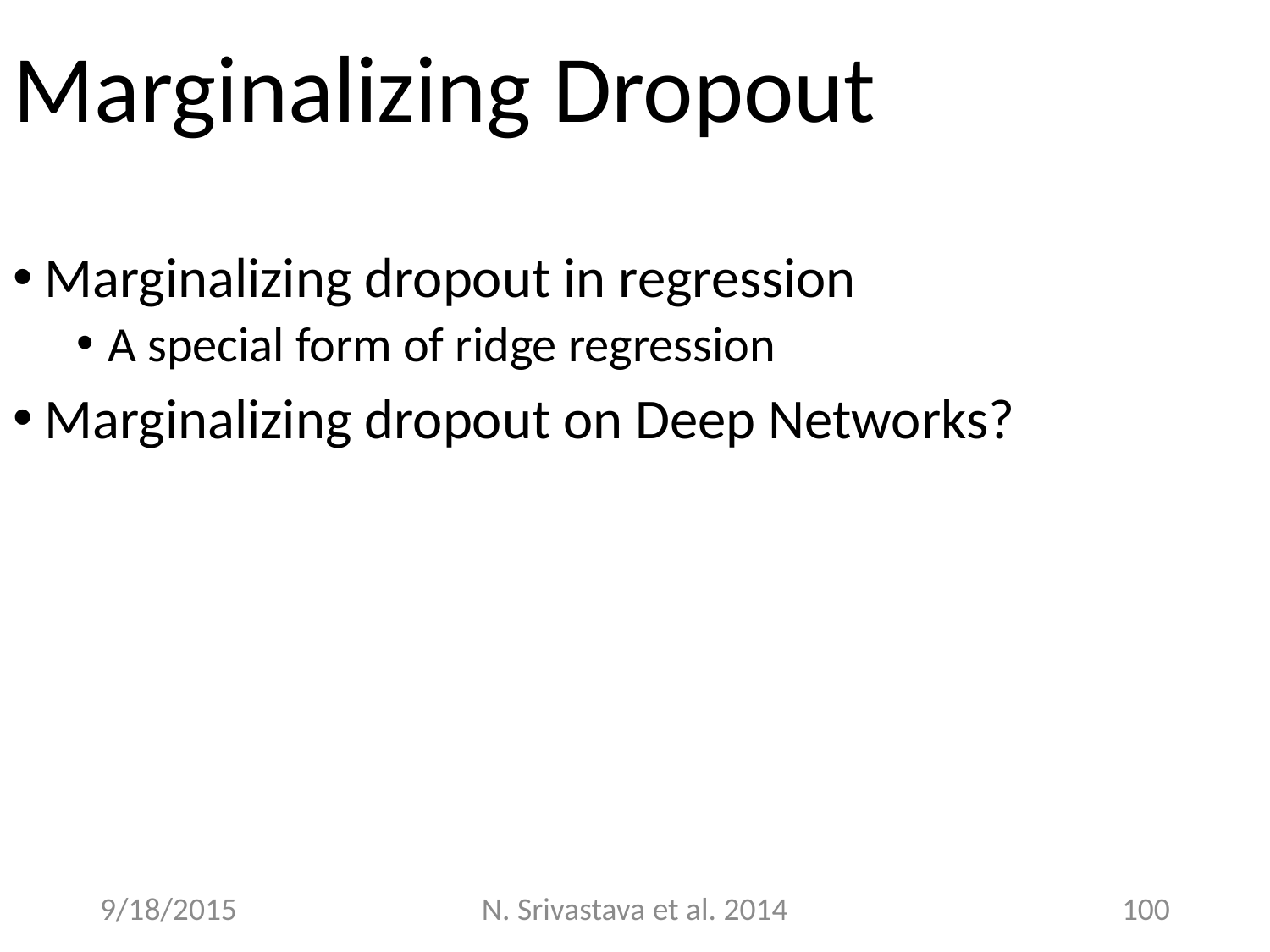

# Marginalizing Dropout
Marginalizing dropout in regression
A special form of ridge regression
Marginalizing dropout on Deep Networks?
9/18/2015
N. Srivastava et al. 2014
100